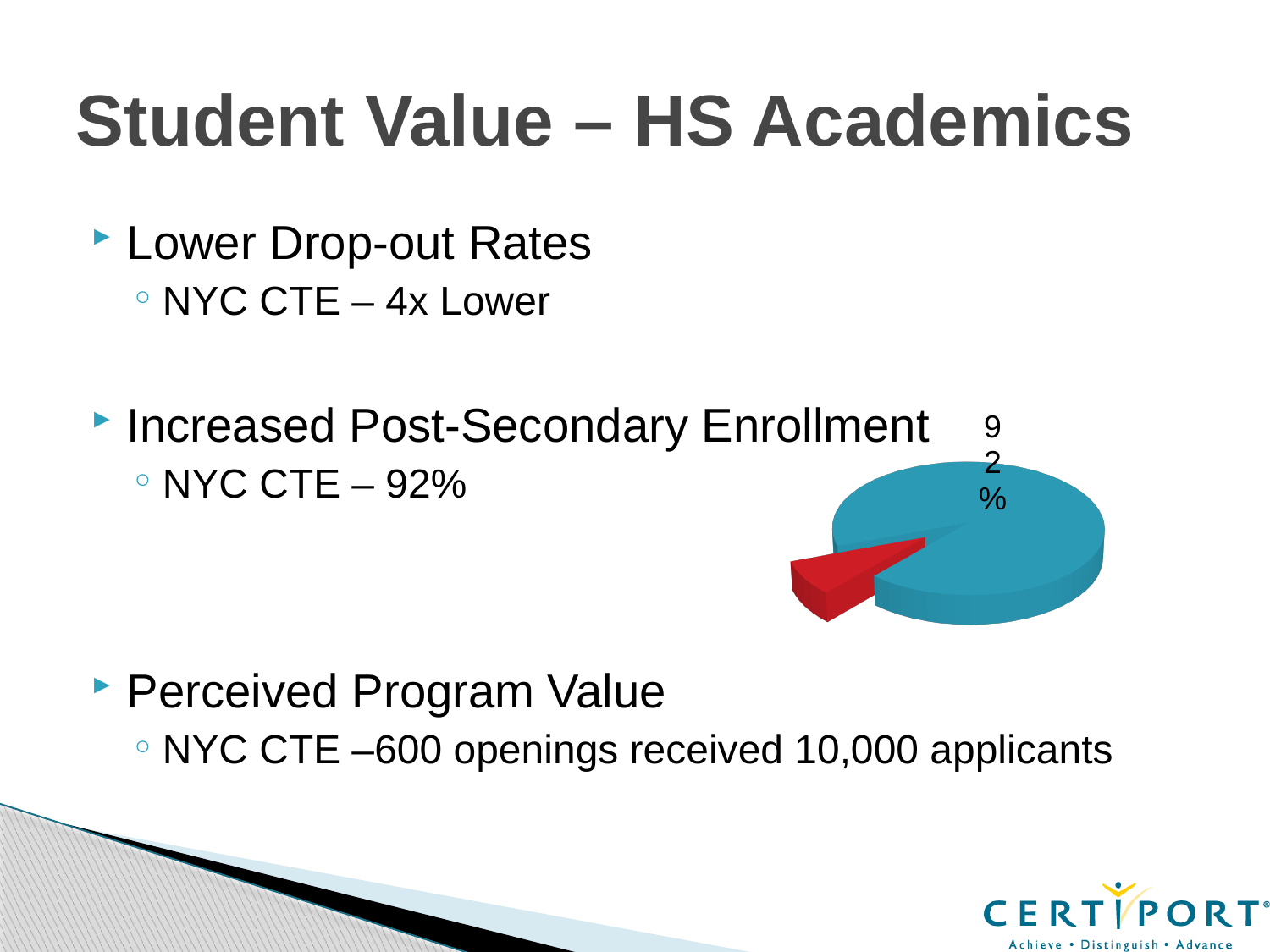

# Student Value – HS Academics
Lower Drop-out Rates
NYC CTE – 4x Lower

Increased Post-Secondary Enrollment
NYC CTE – 92%

Perceived Program Value
NYC CTE –600 openings received 10,000 applicants

[unsupported chart]